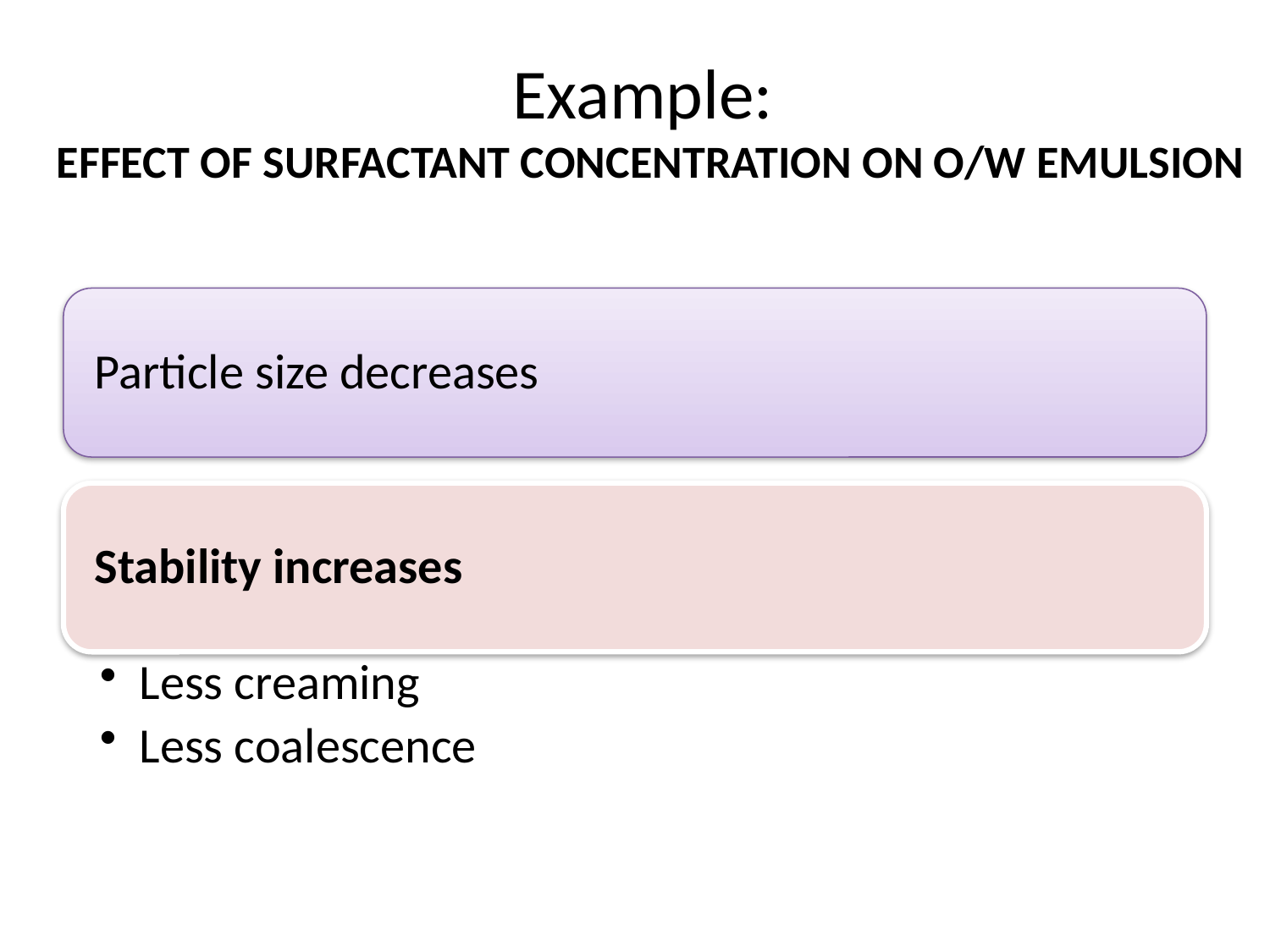

# Example: EFFECT OF SURFACTANT CONCENTRATION ON O/W EMULSION
Particle size decreases
Stability increases
Less creaming
Less coalescence
Physical Pharmacy 2
7